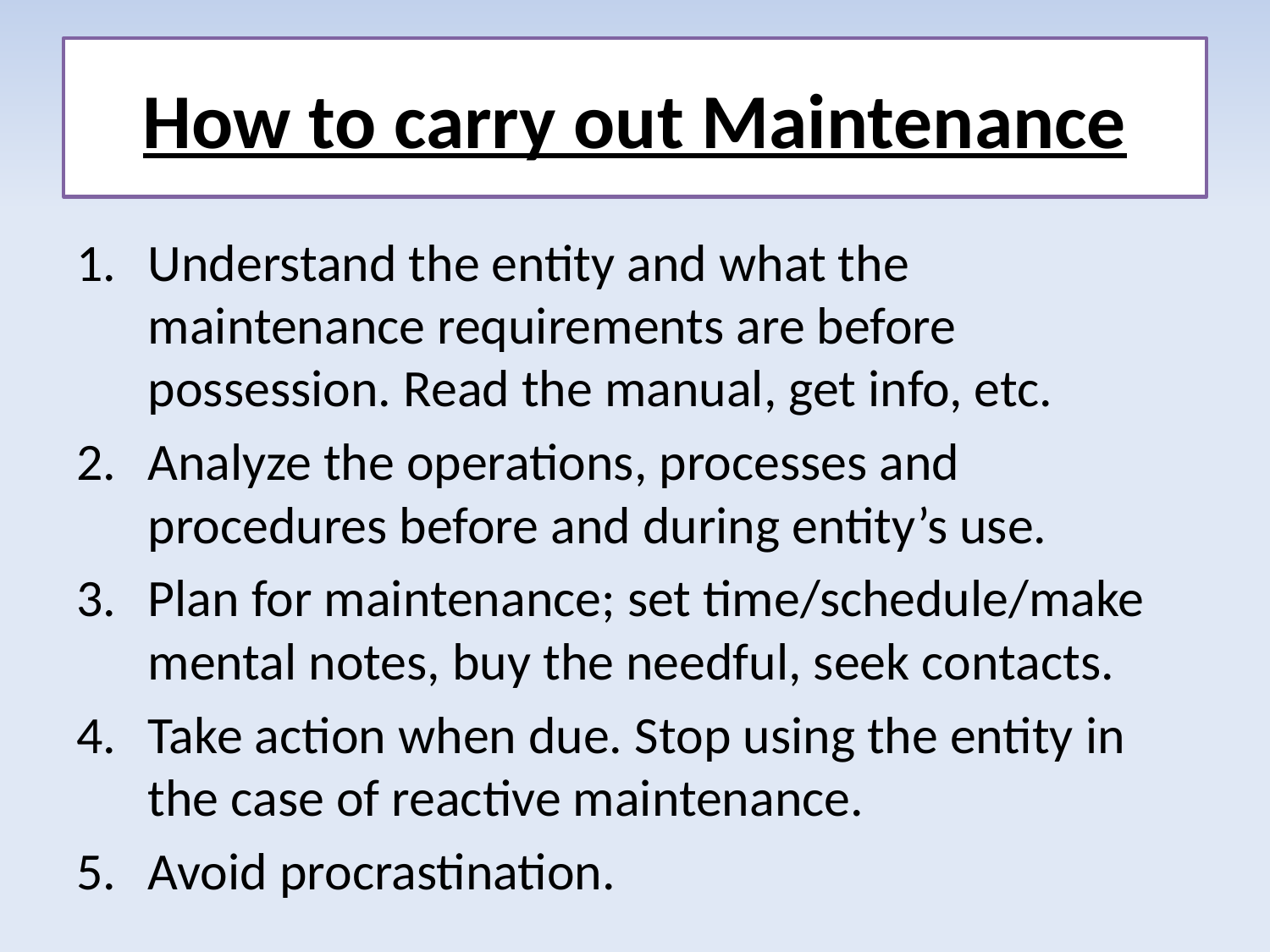

# How to carry out Maintenance
Understand the entity and what the maintenance requirements are before possession. Read the manual, get info, etc.
Analyze the operations, processes and procedures before and during entity’s use.
Plan for maintenance; set time/schedule/make mental notes, buy the needful, seek contacts.
Take action when due. Stop using the entity in the case of reactive maintenance.
Avoid procrastination.